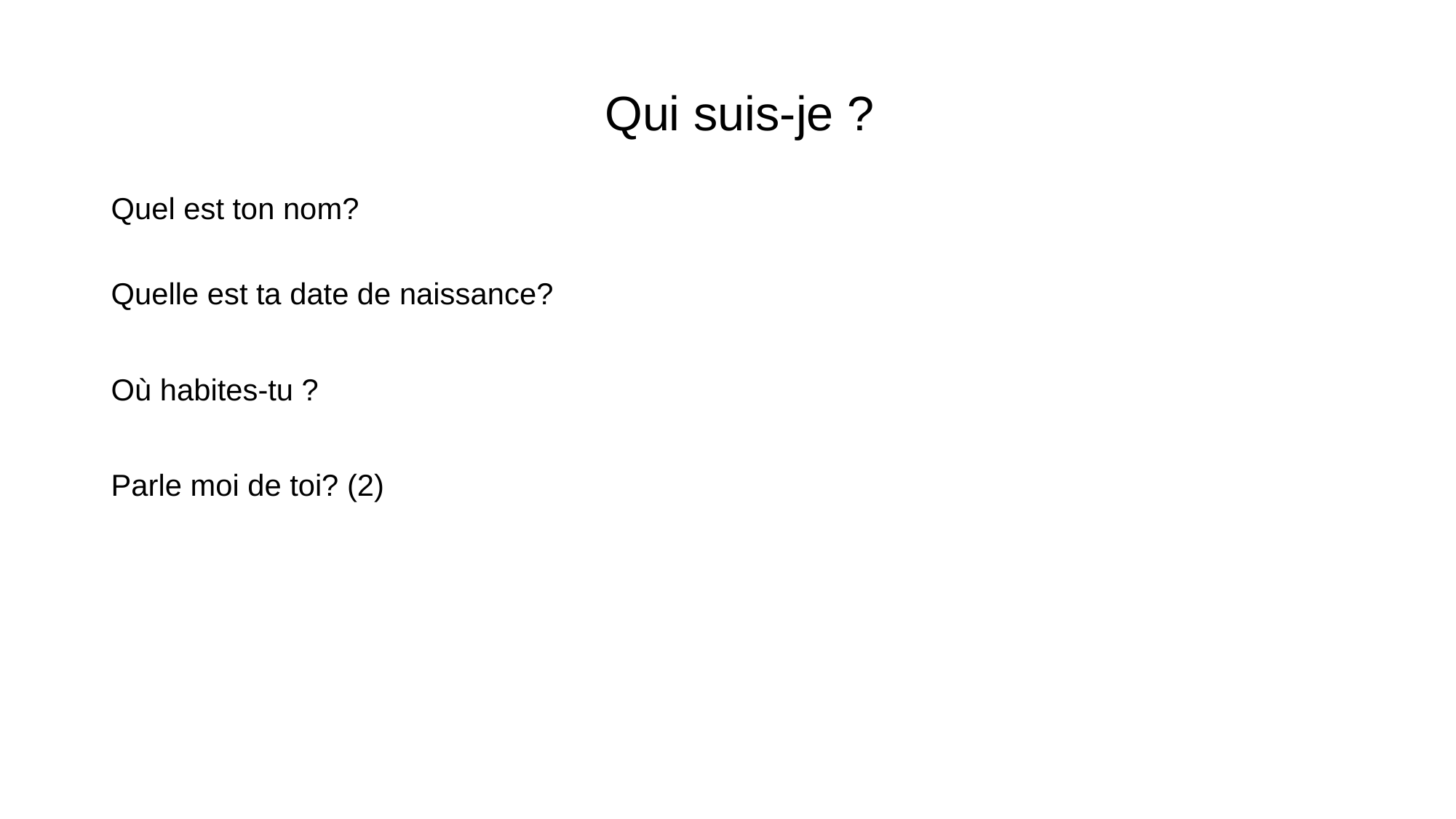

# Qui suis-je ?

Quel est ton nom?

Quelle est ta date de naissance?

Où habites-tu ?

Parle moi de toi? (2)